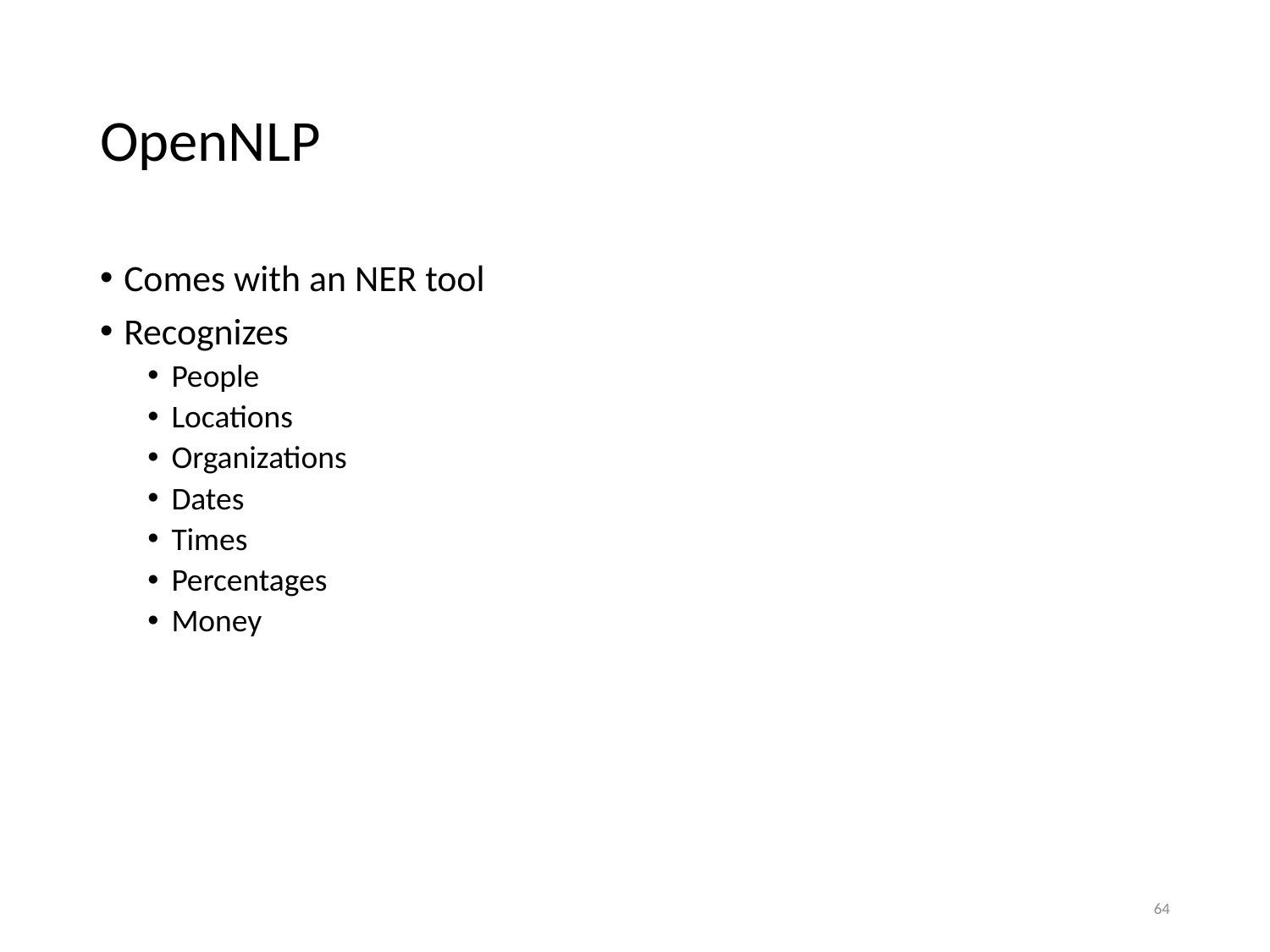

# OpenNLP
Comes with an NER tool
Recognizes
People
Locations
Organizations
Dates
Times
Percentages
Money
64